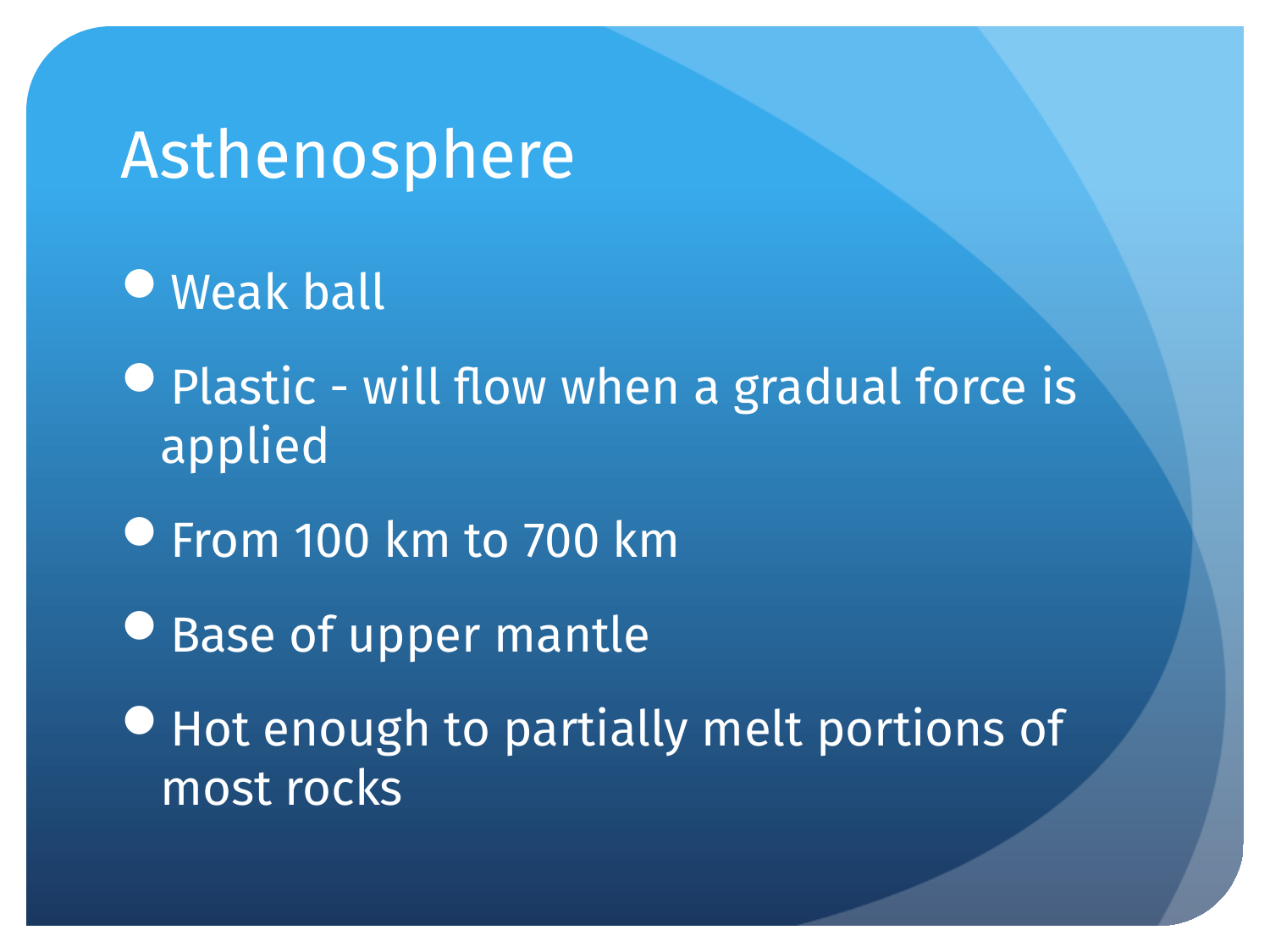

# Asthenosphere
Weak ball
Plastic - will flow when a gradual force is applied
From 100 km to 700 km
Base of upper mantle
Hot enough to partially melt portions of most rocks